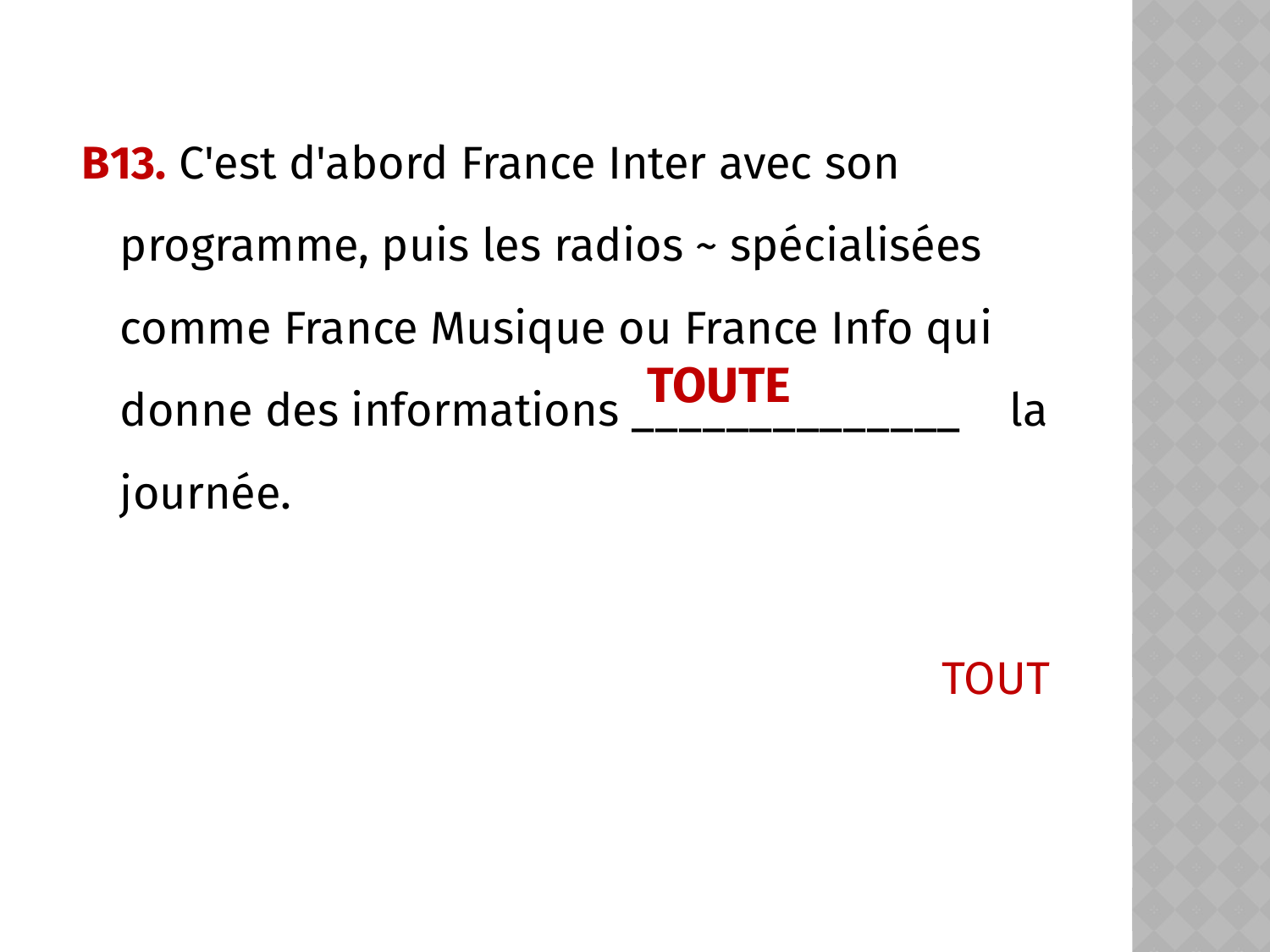

В13. C'est d'abord France Inter avec son programme, puis les radios ~ spécialisées comme France Musique ou France Info qui donne des informations ______________    la journée.

TOUT

TOUTE